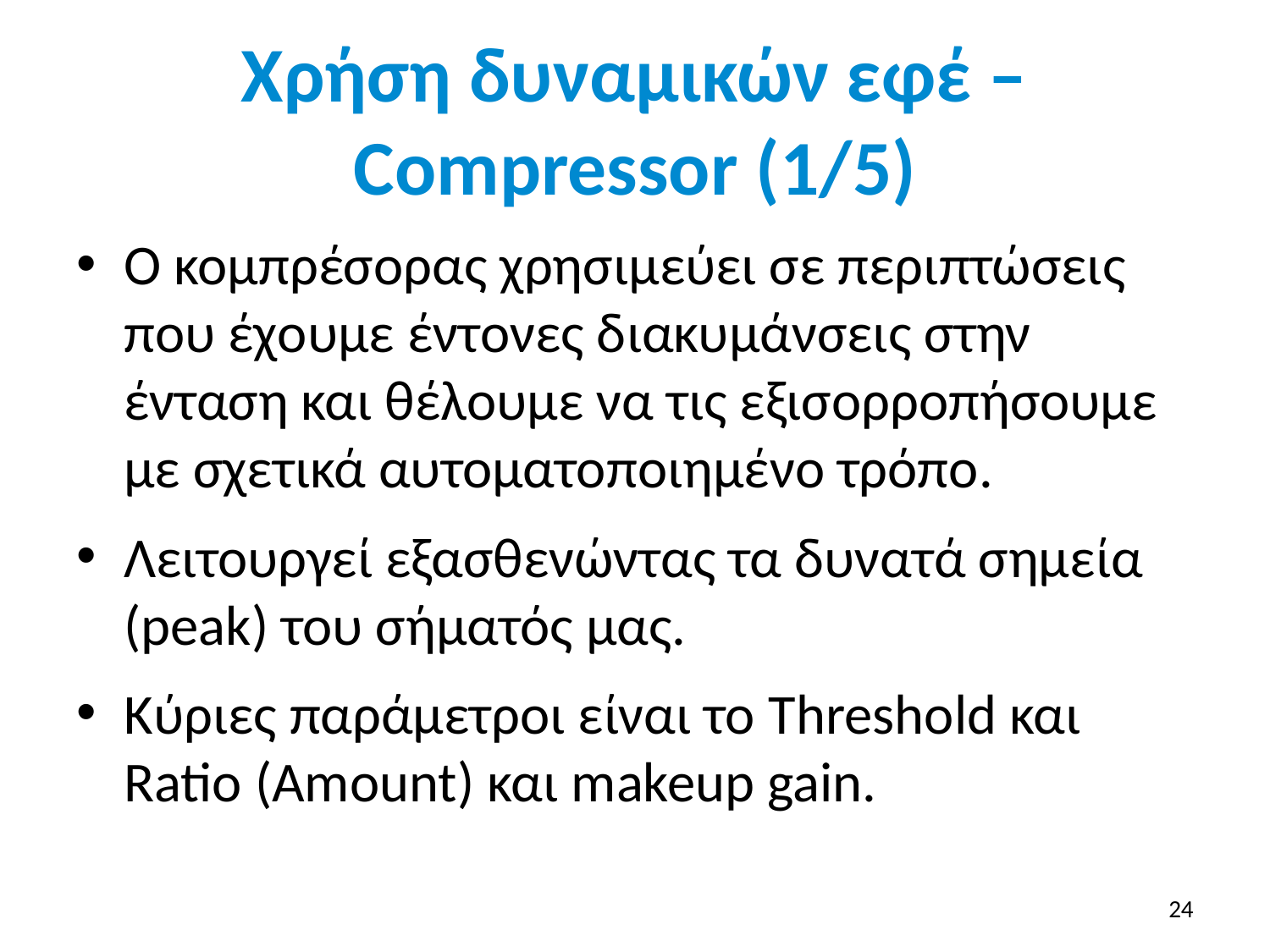

# Χρήση δυναμικών εφέ – Compressor (1/5)
Ο κομπρέσορας χρησιμεύει σε περιπτώσεις που έχουμε έντονες διακυμάνσεις στην ένταση και θέλουμε να τις εξισορροπήσουμε με σχετικά αυτοματοποιημένο τρόπο.
Λειτουργεί εξασθενώντας τα δυνατά σημεία (peak) του σήματός μας.
Κύριες παράμετροι είναι το Threshold και Ratio (Amount) και makeup gain.
24